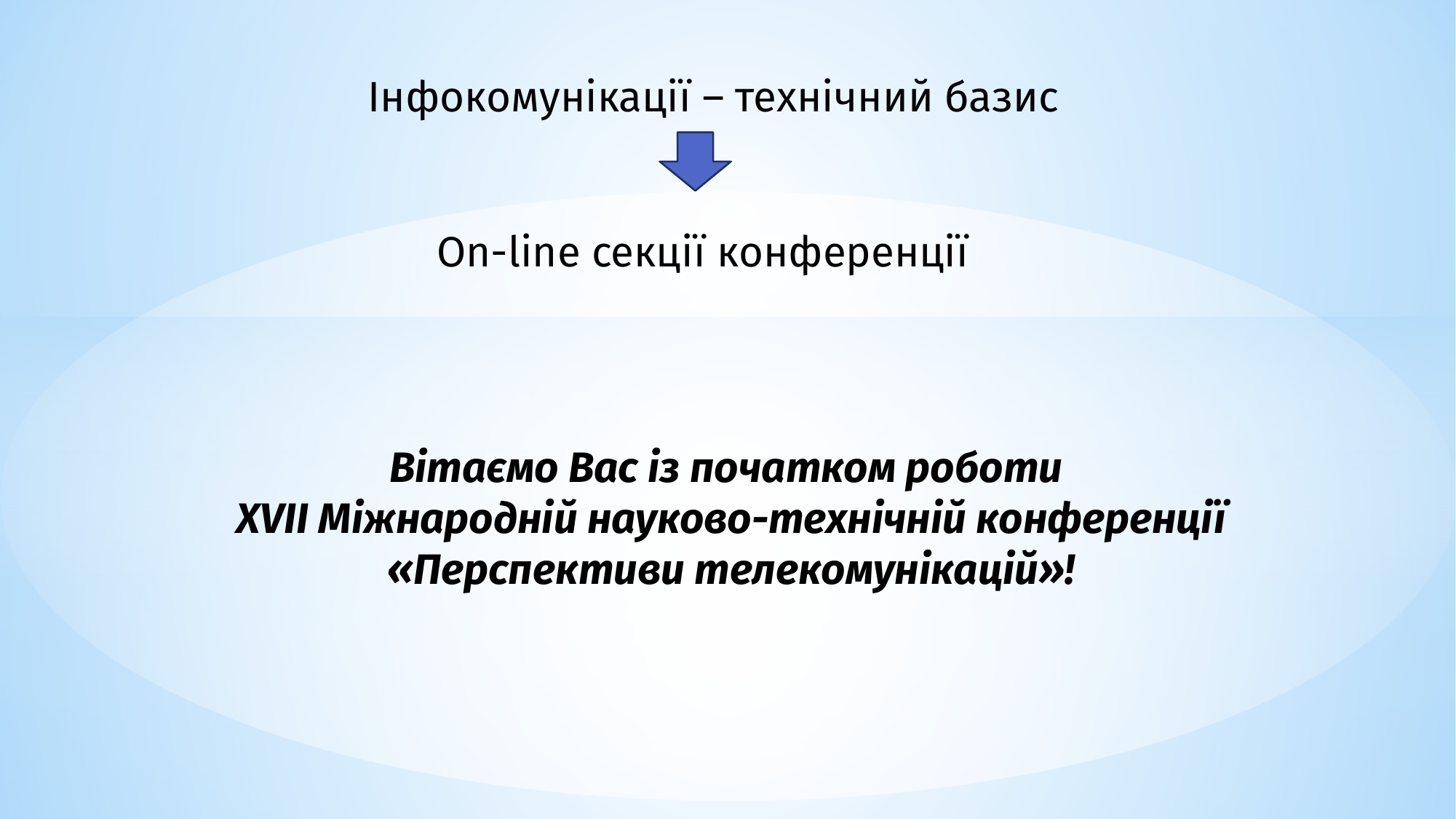

Інфокомунікації – технічний базис

On-line секції конференції
Вітаємо Вас із початком роботи
XVII Міжнародній науково-технічній конференції
«Перспективи телекомунікацій»!